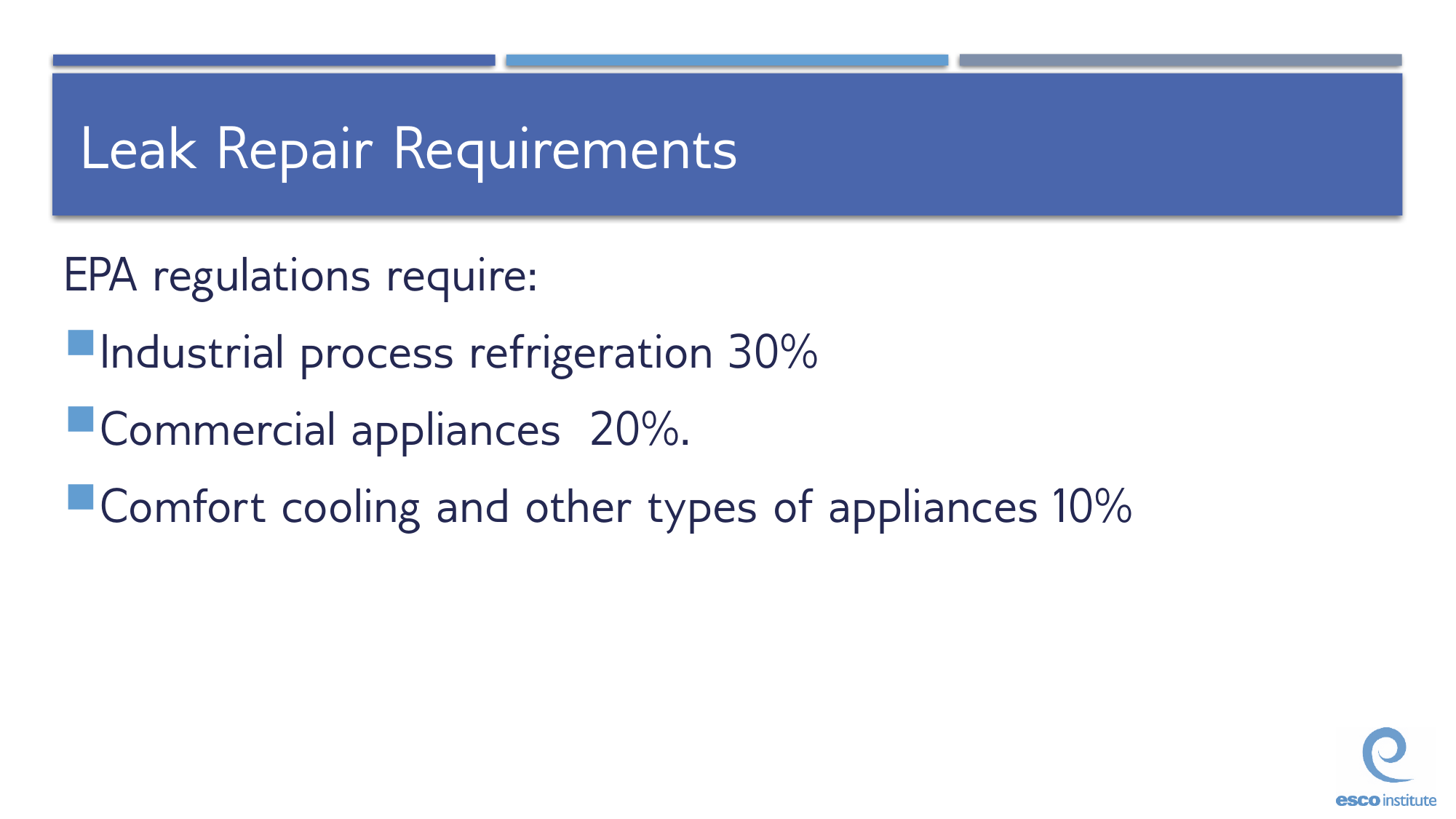

# Leak Repair Requirements
EPA regulations require:
Industrial process refrigeration 30%
Commercial appliances  20%.
Comfort cooling and other types of appliances 10%